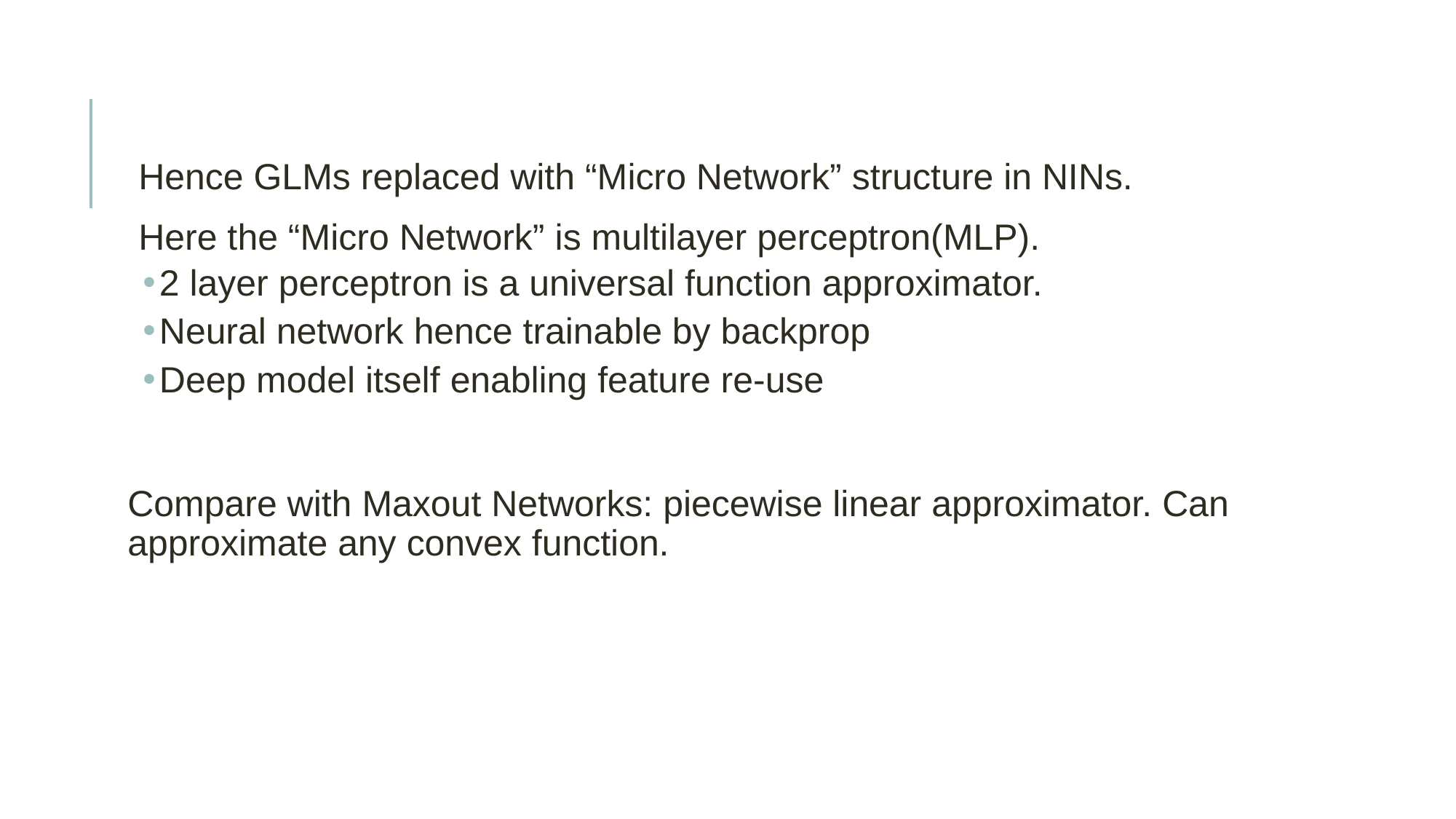

Hence GLMs replaced with “Micro Network” structure in NINs.
Here the “Micro Network” is multilayer perceptron(MLP).
2 layer perceptron is a universal function approximator.
Neural network hence trainable by backprop
Deep model itself enabling feature re-use

Compare with Maxout Networks: piecewise linear approximator. Can approximate any convex function.